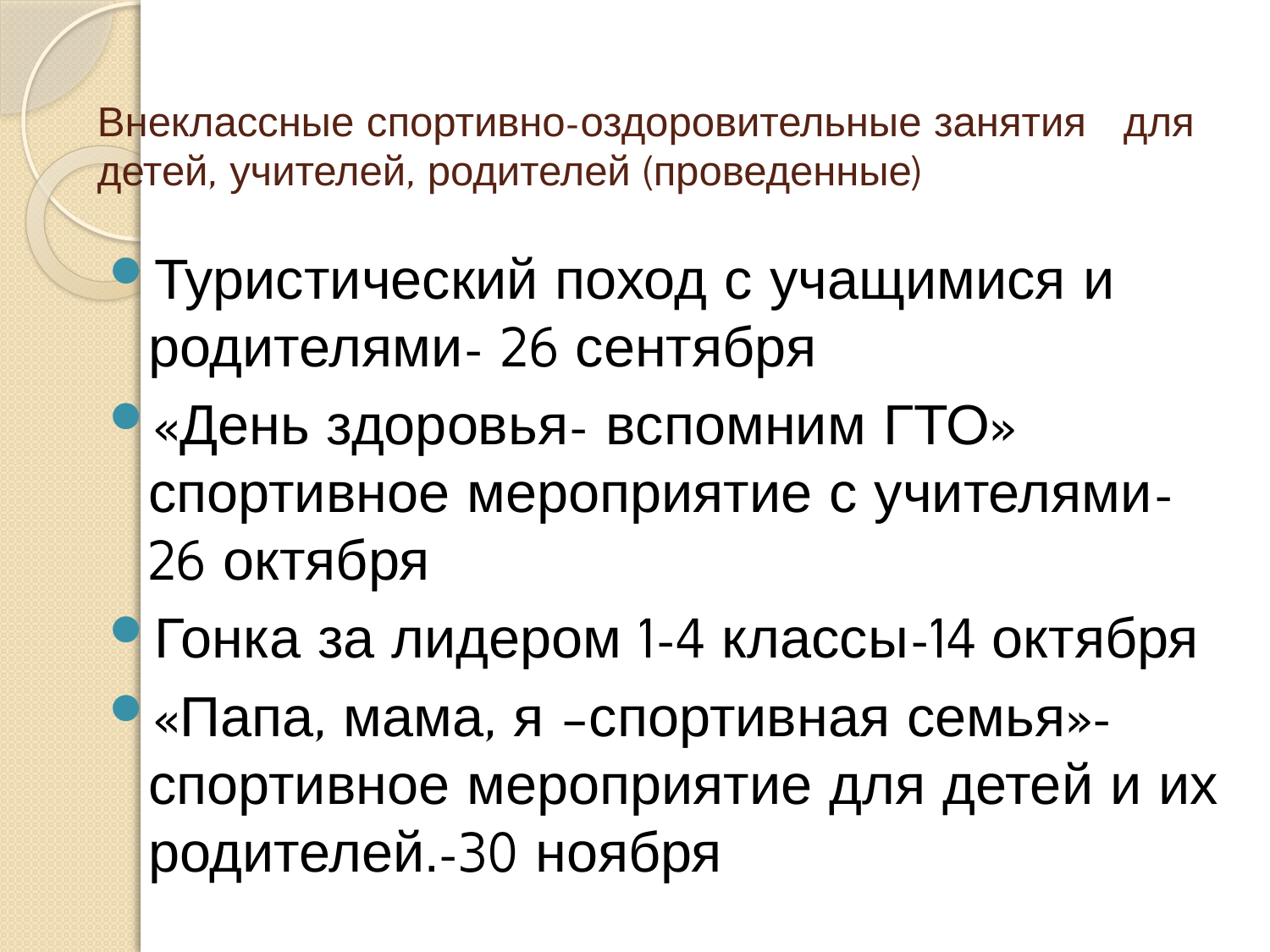

# Внеклассные спортивно-оздоровительные занятия   для детей, учителей, родителей (проведенные)
Туристический поход с учащимися и родителями- 26 сентября
«День здоровья- вспомним ГТО» спортивное мероприятие с учителями-26 октября
Гонка за лидером 1-4 классы-14 октября
«Папа, мама, я –спортивная семья»-спортивное мероприятие для детей и их родителей.-30 ноября